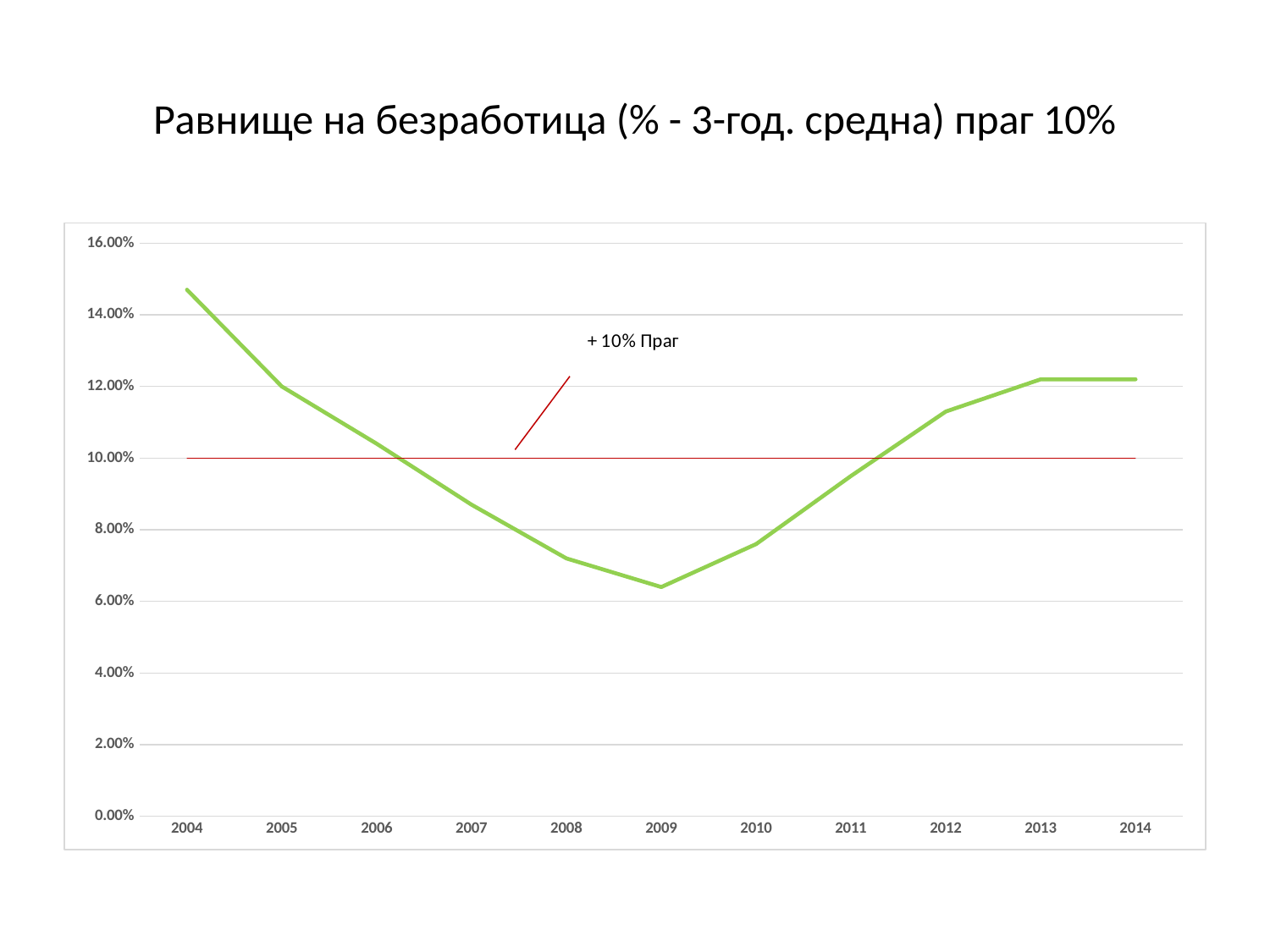

# Равнище на безработица (% - 3-год. средна) праг 10%

### Chart

| Category |  |  |
|---|---|---|
| 2004 | 0.147 | 0.1 |
| 2005 | 0.12 | 0.1 |
| 2006 | 0.10400000000000001 | 0.1 |
| 2007 | 0.087 | 0.1 |
| 2008 | 0.07200000000000001 | 0.1 |
| 2009 | 0.064 | 0.1 |
| 2010 | 0.076 | 0.1 |
| 2011 | 0.095 | 0.1 |
| 2012 | 0.113 | 0.1 |
| 2013 | 0.122 | 0.1 |
| 2014 | 0.122 | 0.1 |